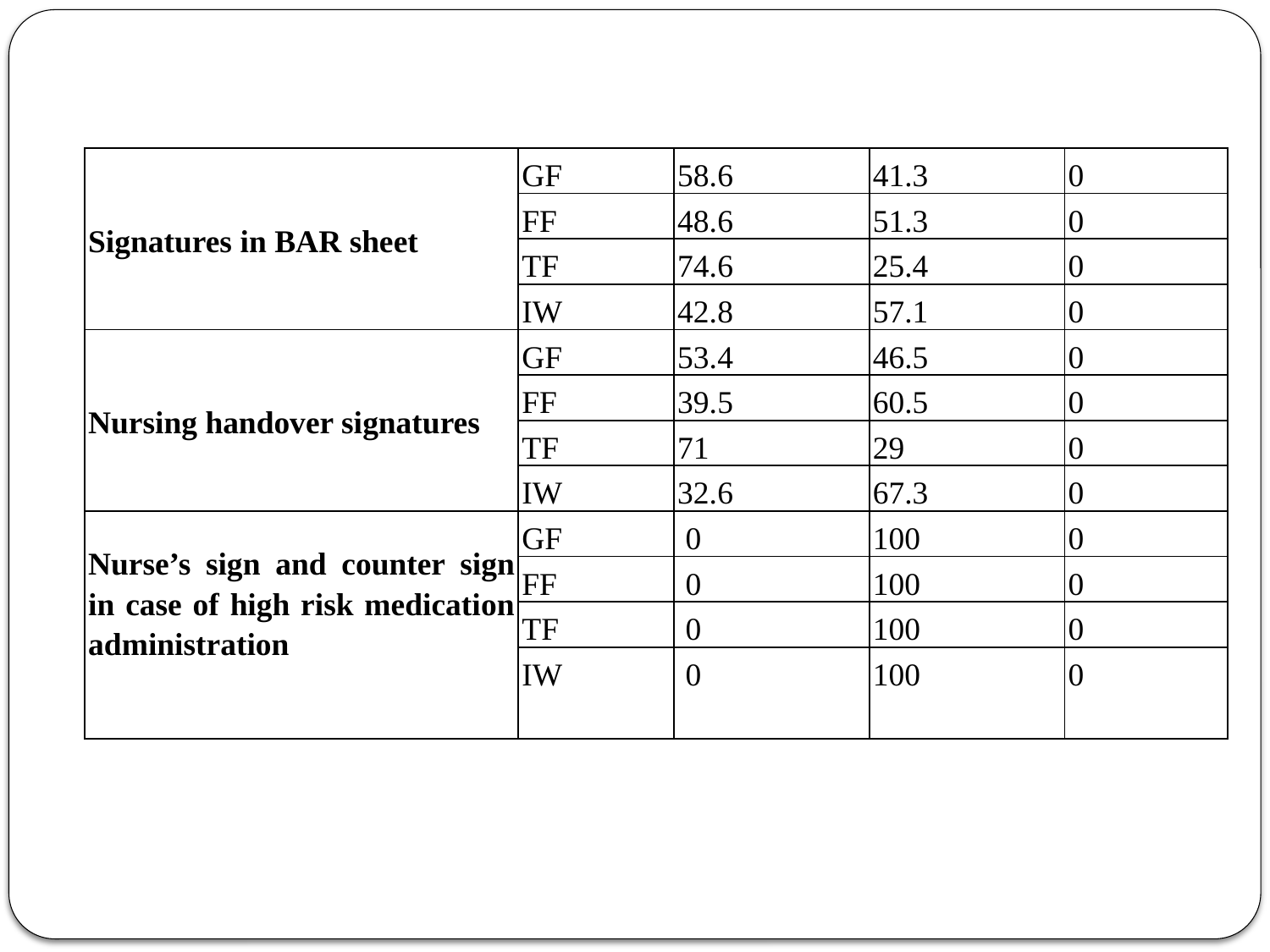

| Signatures in BAR sheet | GF | 58.6 | 41.3 | 0 |
| --- | --- | --- | --- | --- |
|  | FF | 48.6 | 51.3 | 0 |
|  | TF | 74.6 | 25.4 | 0 |
|  | IW | 42.8 | 57.1 | 0 |
| Nursing handover signatures | GF | 53.4 | 46.5 | 0 |
|  | FF | 39.5 | 60.5 | 0 |
|  | TF | 71 | 29 | 0 |
|  | IW | 32.6 | 67.3 | 0 |
| Nurse’s sign and counter sign in case of high risk medication administration | GF | 0 | 100 | 0 |
|  | FF | 0 | 100 | 0 |
|  | TF | 0 | 100 | 0 |
|  | IW | 0 | 100 | 0 |
|  |  |  |  |  |